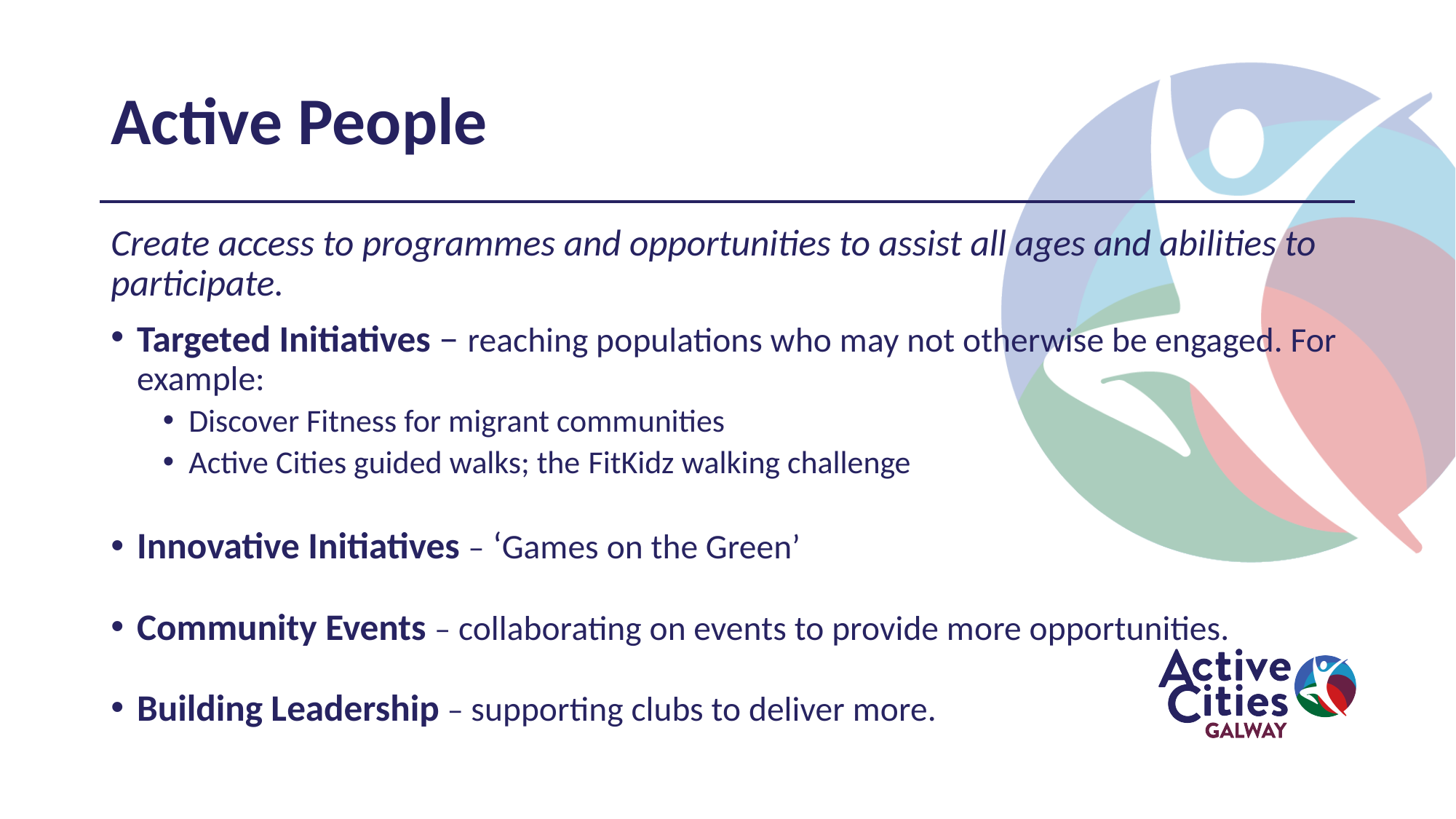

# Active People
Create access to programmes and opportunities to assist all ages and abilities to participate.
Targeted Initiatives – reaching populations who may not otherwise be engaged. For example:
Discover Fitness for migrant communities
Active Cities guided walks; the FitKidz walking challenge

Innovative Initiatives – ‘Games on the Green’

Community Events – collaborating on events to provide more opportunities.

Building Leadership – supporting clubs to deliver more.